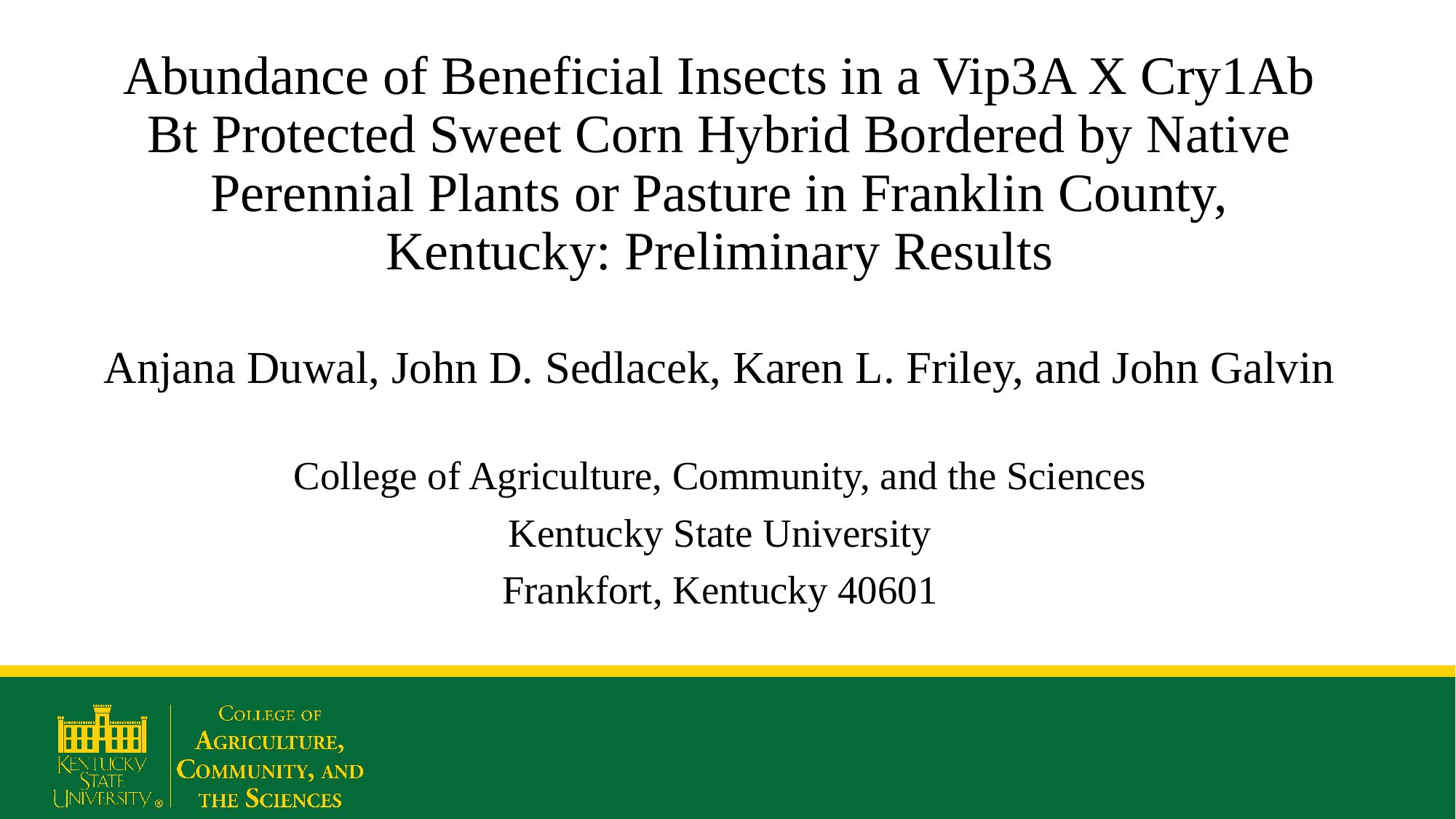

Abundance of Beneficial Insects in a Vip3A X Cry1Ab Bt Protected Sweet Corn Hybrid Bordered by Native Perennial Plants or Pasture in Franklin County, Kentucky: Preliminary Results

Anjana Duwal, John D. Sedlacek, Karen L. Friley, and John Galvin

College of Agriculture, Community, and the Sciences
Kentucky State University
Frankfort, Kentucky 40601